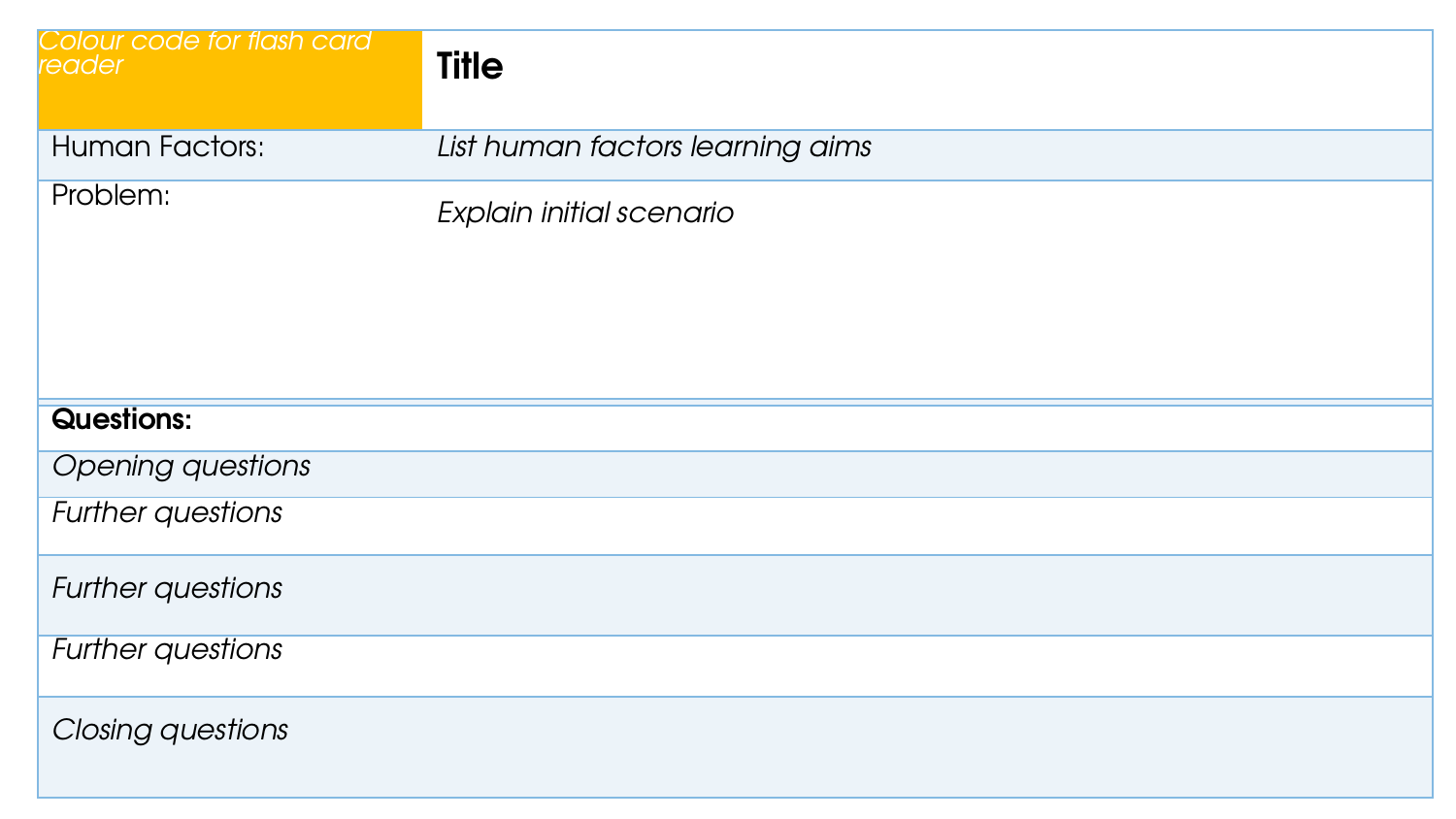

| Colour code for flash card reader | Title |
| --- | --- |
| Human Factors: | List human factors learning aims |
| Problem: | Explain initial scenario |
|  |  |
| Questions: |  |
| Opening questions |  |
| Further questions |  |
| Further questions |  |
| Further questions |  |
| Closing questions |  |